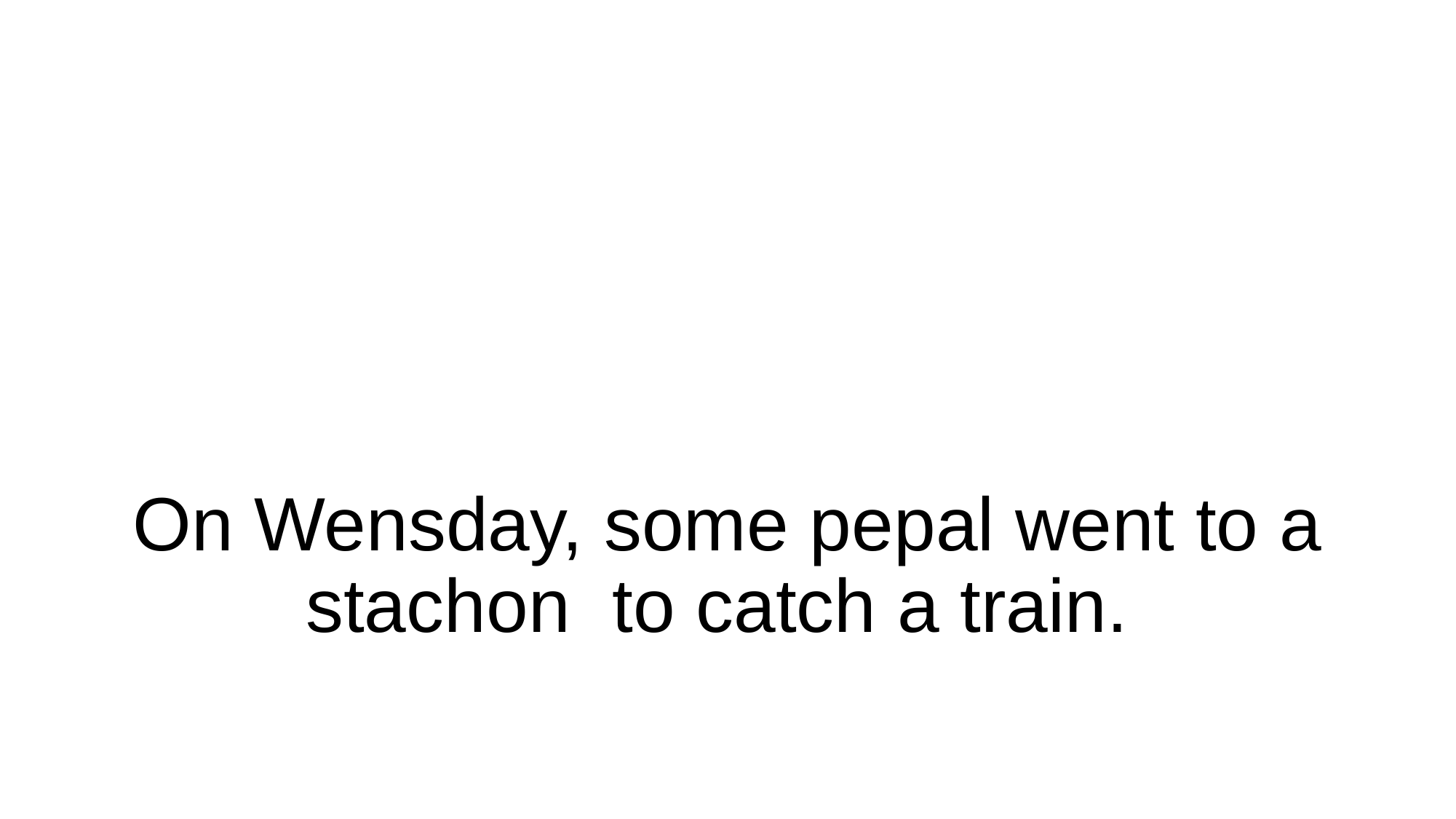

# On Wensday, some pepal went to a stachon  to catch a train.